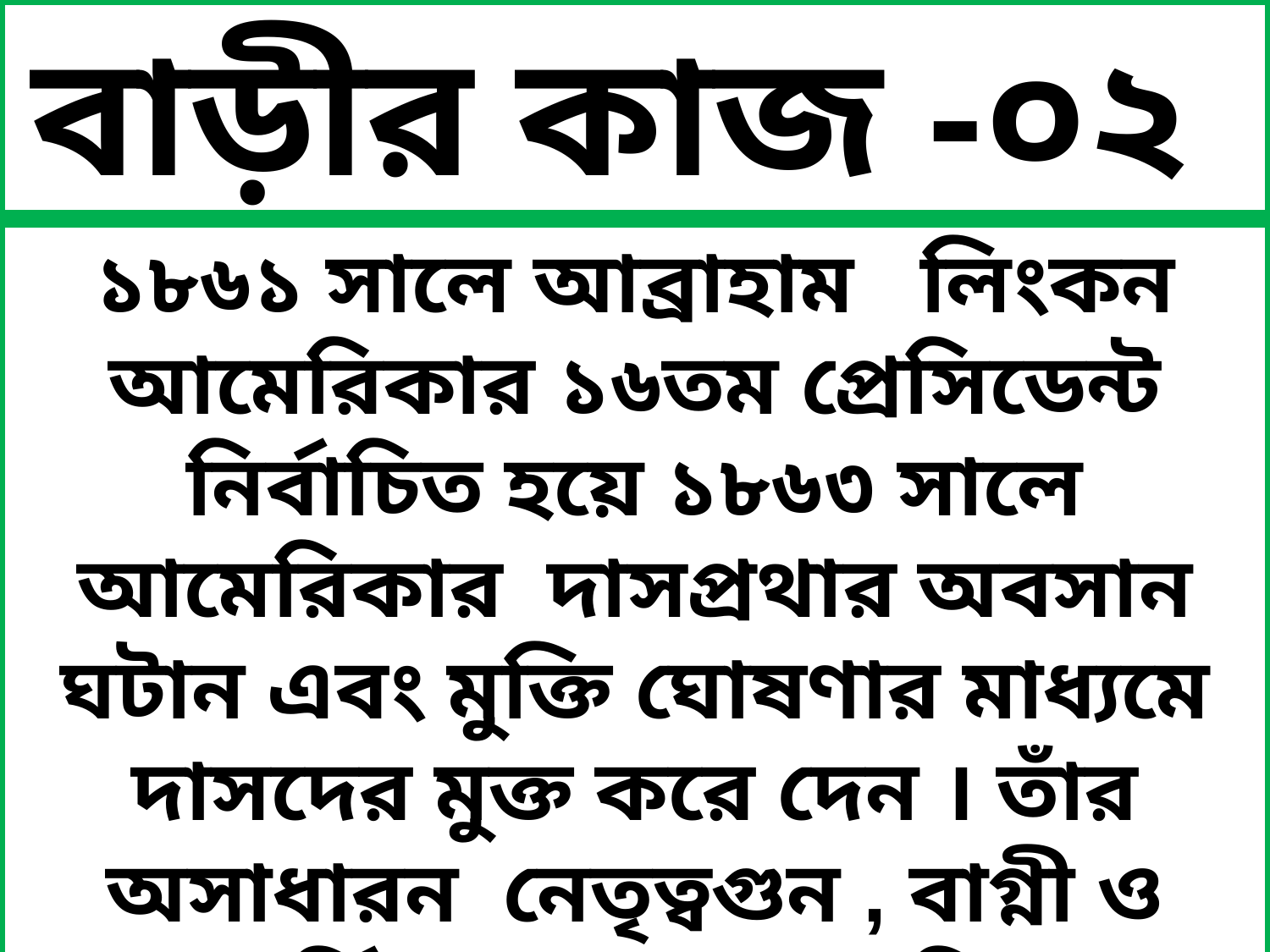

বাড়ীর কাজ -০২
১৮৬১ সালে আব্রাহাম   লিংকন আমেরিকার ১৬তম প্রেসিডেন্ট নির্বাচিত হয়ে ১৮৬৩ সালে আমেরিকার  দাসপ্রথার অবসান ঘটান এবং মুক্তি ঘোষণার মাধ্যমে দাসদের মুক্ত করে দেন । তাঁর অসাধারন  নেতৃত্বগুন , বাগ্নী ও দূরদর্শিতার বলে আমেরিকার গৃহযুদ্ধের সময়েও  সফলভাবে  সকল প্রতিবন্ধকতাকে জয় করতে সক্ষম হন ।